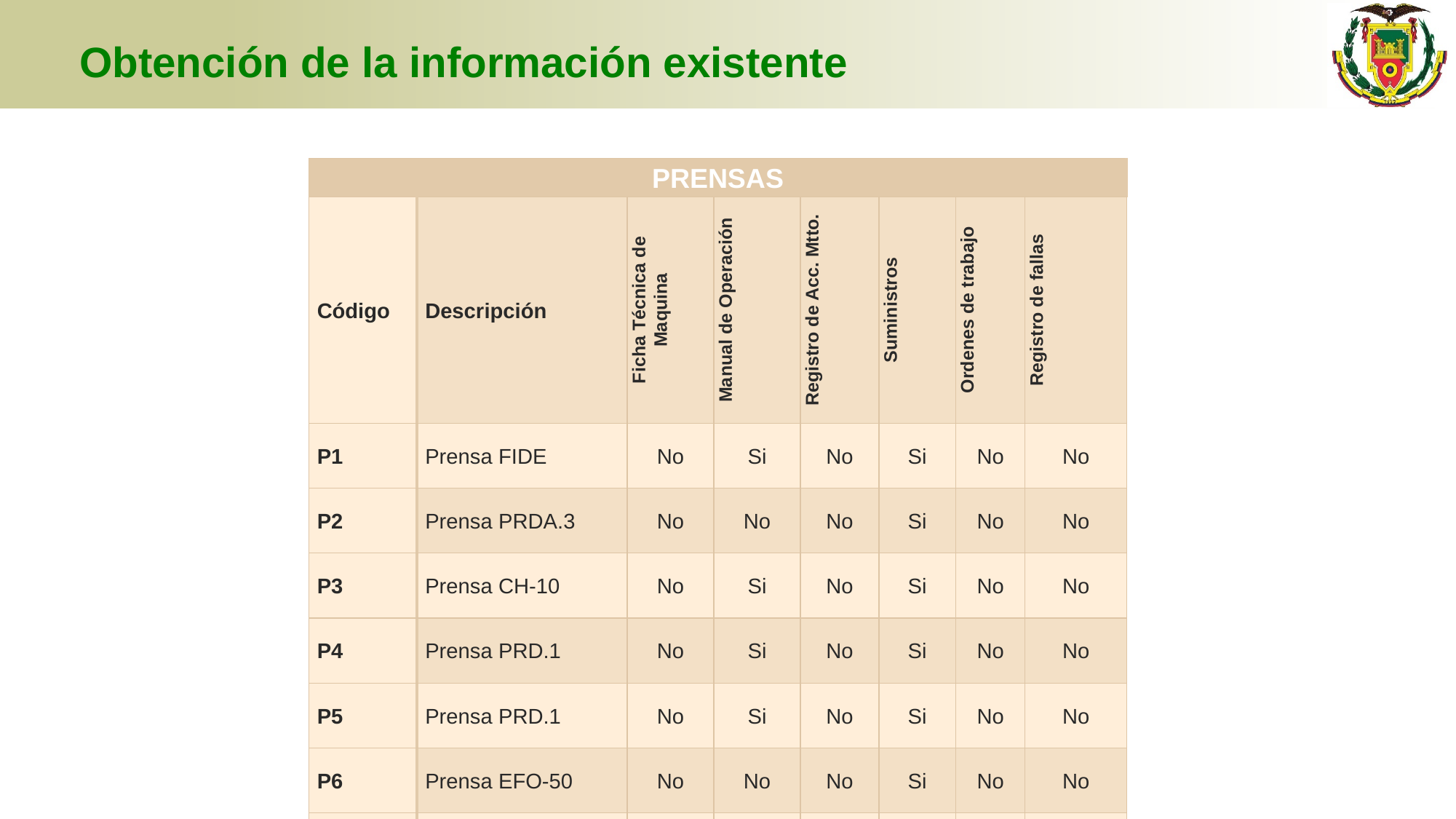

# Obtención de la información existente
| PRENSAS |  |  |  |  |  |  |  |
| --- | --- | --- | --- | --- | --- | --- | --- |
| Código | Descripción | Ficha Técnica de Maquina | Manual de Operación | Registro de Acc. Mtto. | Suministros | Ordenes de trabajo | Registro de fallas |
| P1 | Prensa FIDE | No | Si | No | Si | No | No |
| P2 | Prensa PRDA.3 | No | No | No | Si | No | No |
| P3 | Prensa CH-10 | No | Si | No | Si | No | No |
| P4 | Prensa PRD.1 | No | Si | No | Si | No | No |
| P5 | Prensa PRD.1 | No | Si | No | Si | No | No |
| P6 | Prensa EFO-50 | No | No | No | Si | No | No |
| P7 | Prensa National | No | No | No | Si | No | No |